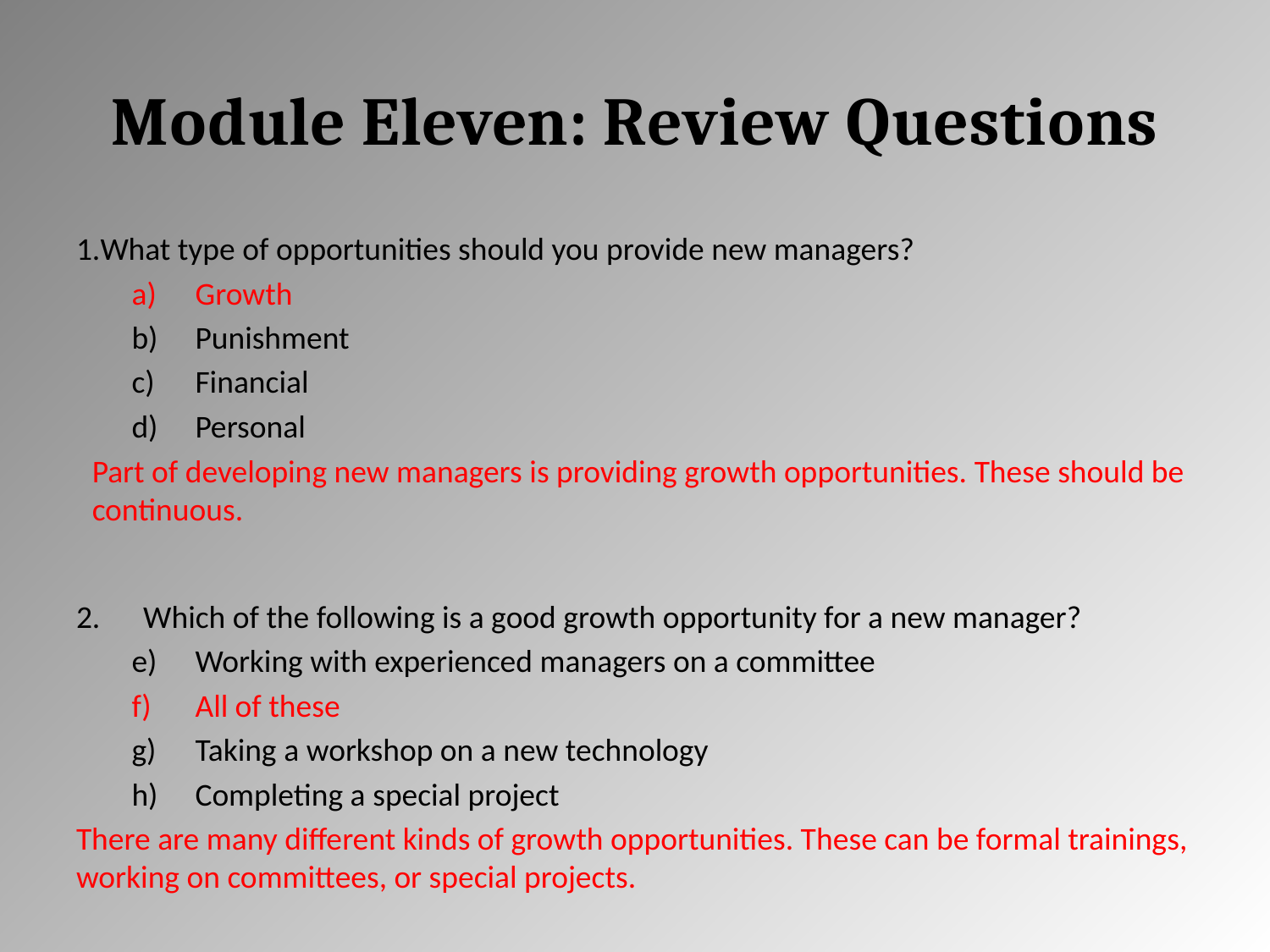

# Module Eleven: Review Questions
What type of opportunities should you provide new managers?
Growth
Punishment
Financial
Personal
	Part of developing new managers is providing growth opportunities. These should be continuous.

2.      Which of the following is a good growth opportunity for a new manager?
Working with experienced managers on a committee
All of these
Taking a workshop on a new technology
Completing a special project
There are many different kinds of growth opportunities. These can be formal trainings, working on committees, or special projects.